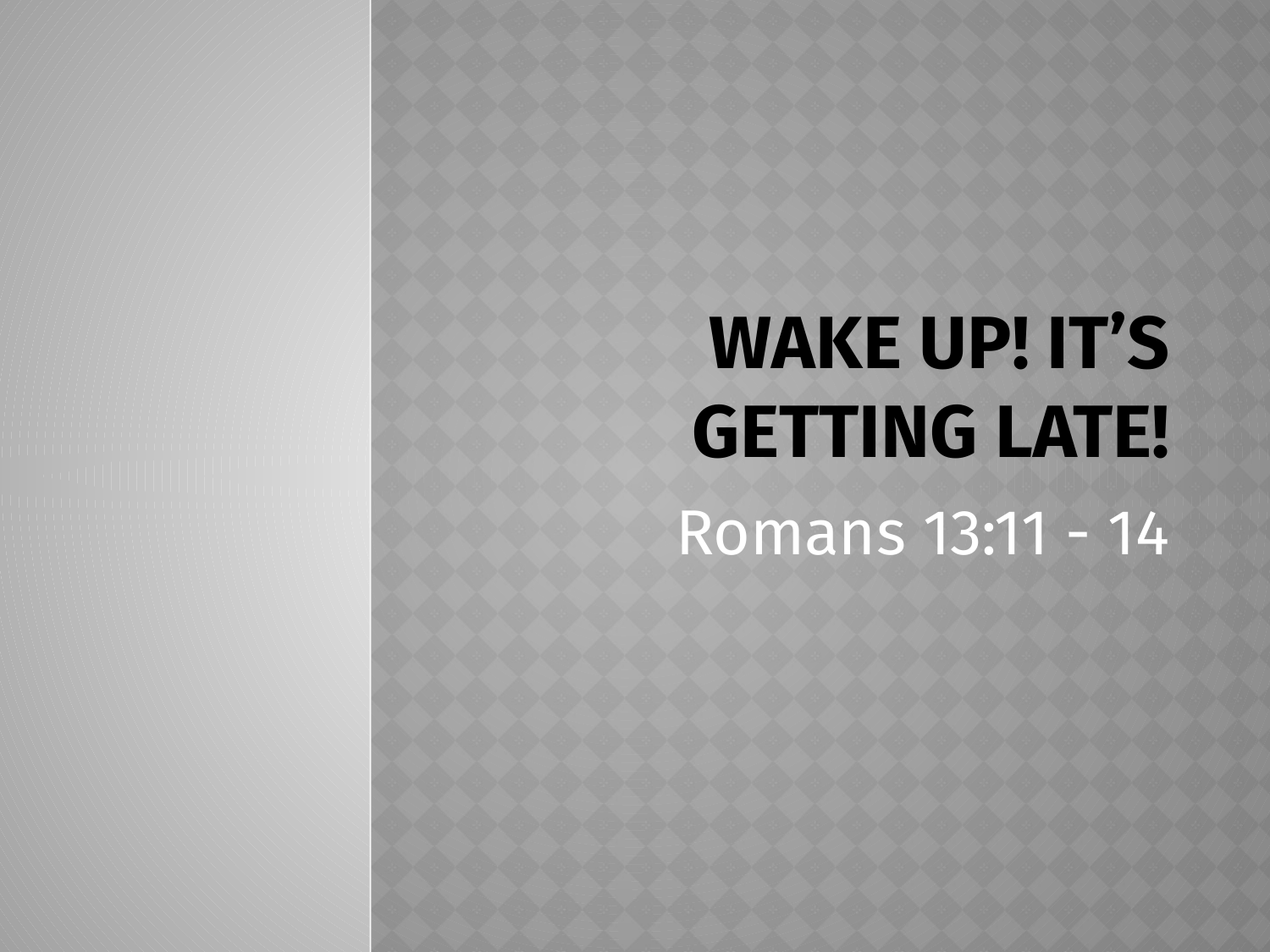

# WaKe UP! It’S GETTING LATE!
Romans 13:11 - 14